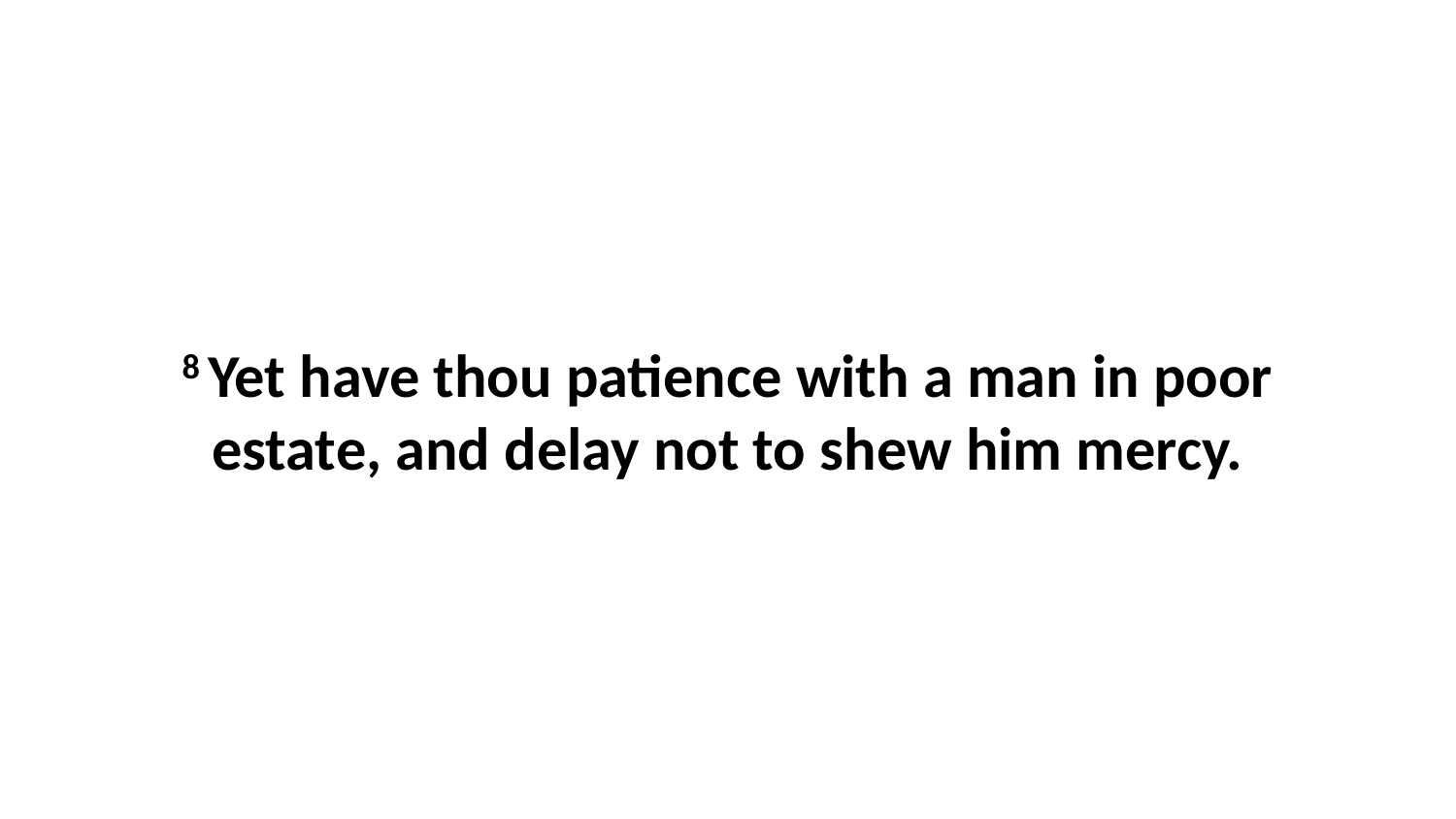

8 Yet have thou patience with a man in poor estate, and delay not to shew him mercy.